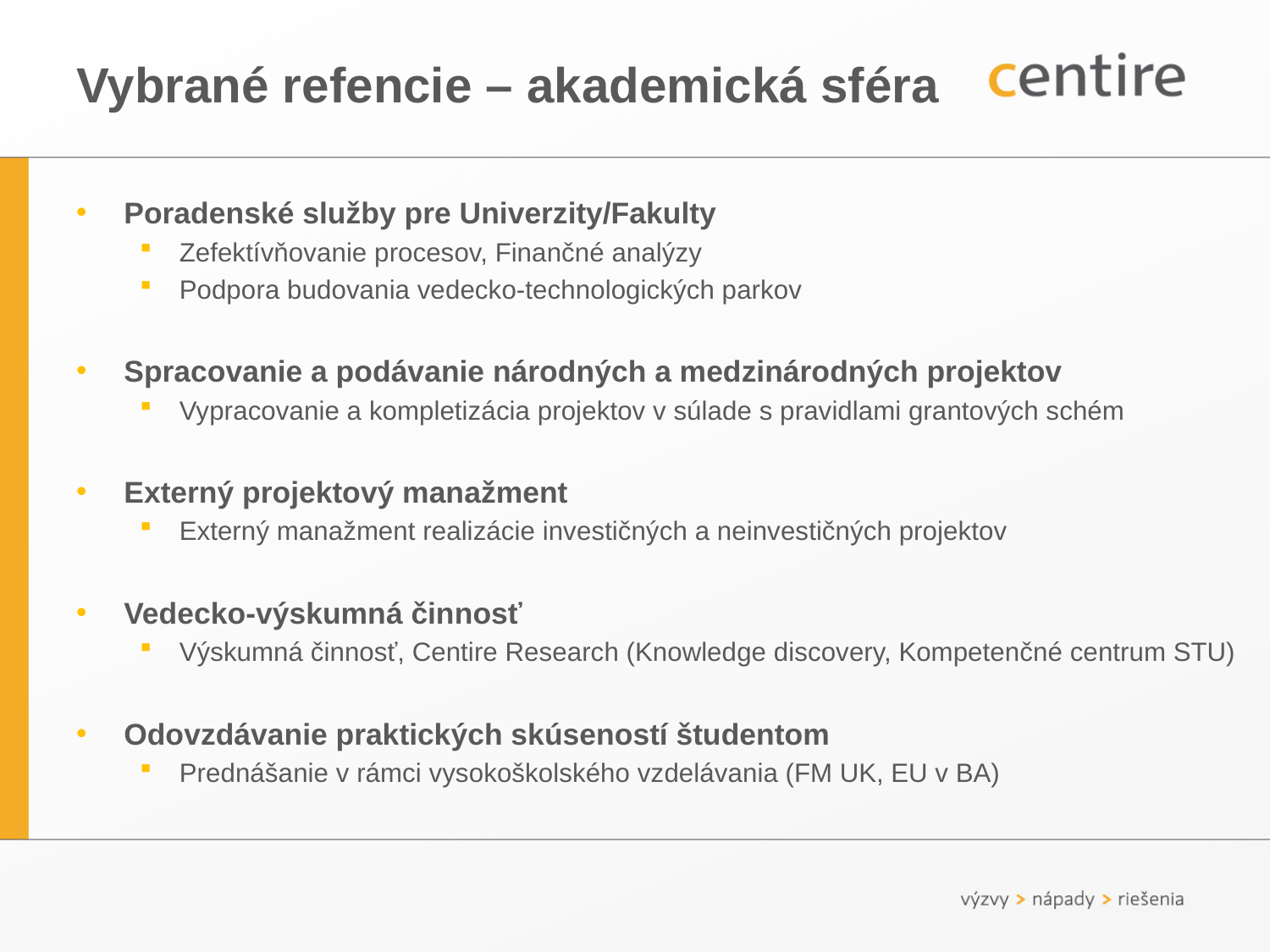

# Vybrané refencie – akademická sféra
Poradenské služby pre Univerzity/Fakulty
Zefektívňovanie procesov, Finančné analýzy
Podpora budovania vedecko-technologických parkov

Spracovanie a podávanie národných a medzinárodných projektov
Vypracovanie a kompletizácia projektov v súlade s pravidlami grantových schém

Externý projektový manažment
Externý manažment realizácie investičných a neinvestičných projektov

Vedecko-výskumná činnosť
Výskumná činnosť, Centire Research (Knowledge discovery, Kompetenčné centrum STU)

Odovzdávanie praktických skúseností študentom
Prednášanie v rámci vysokoškolského vzdelávania (FM UK, EU v BA)